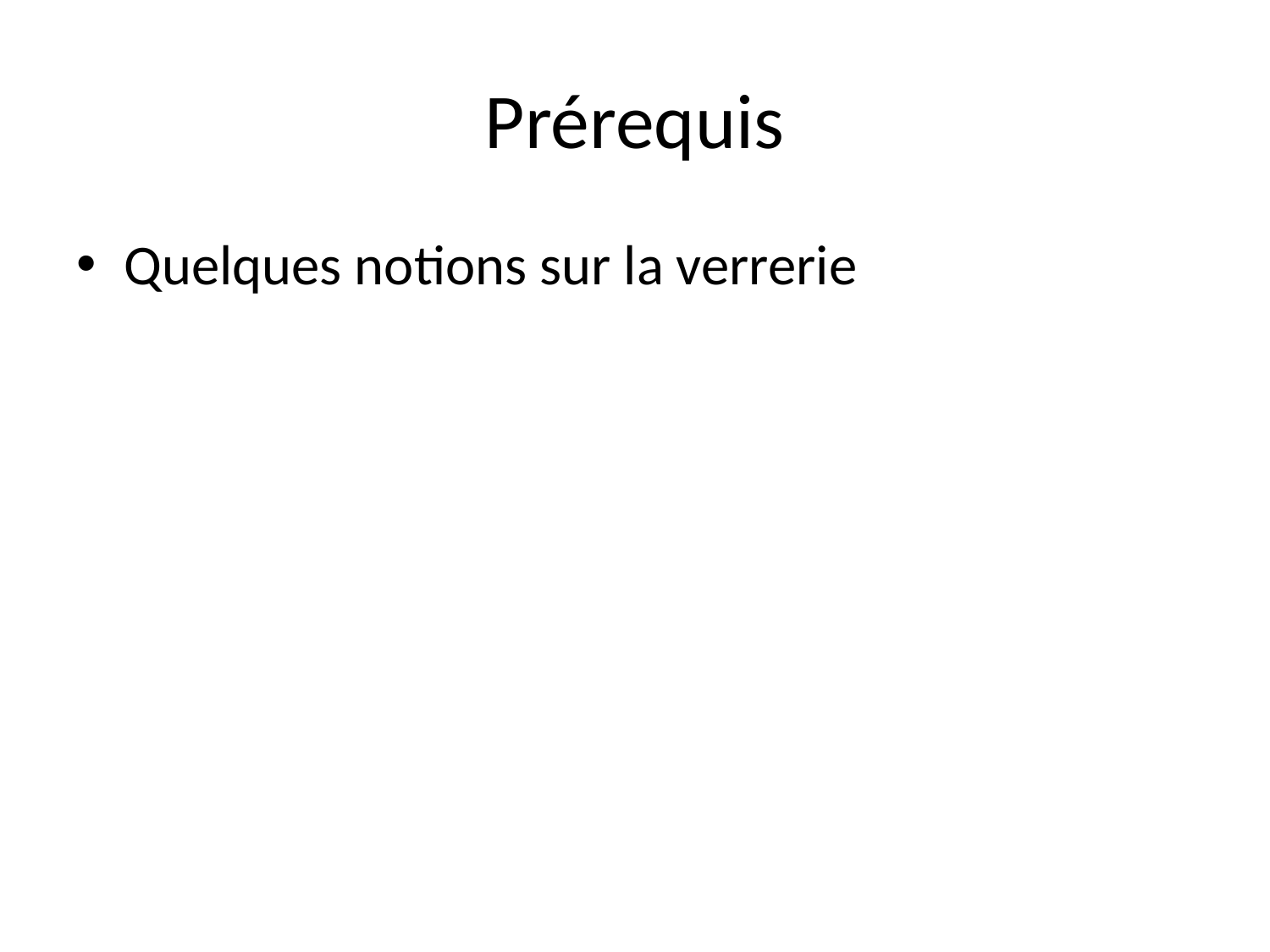

# Prérequis
Quelques notions sur la verrerie